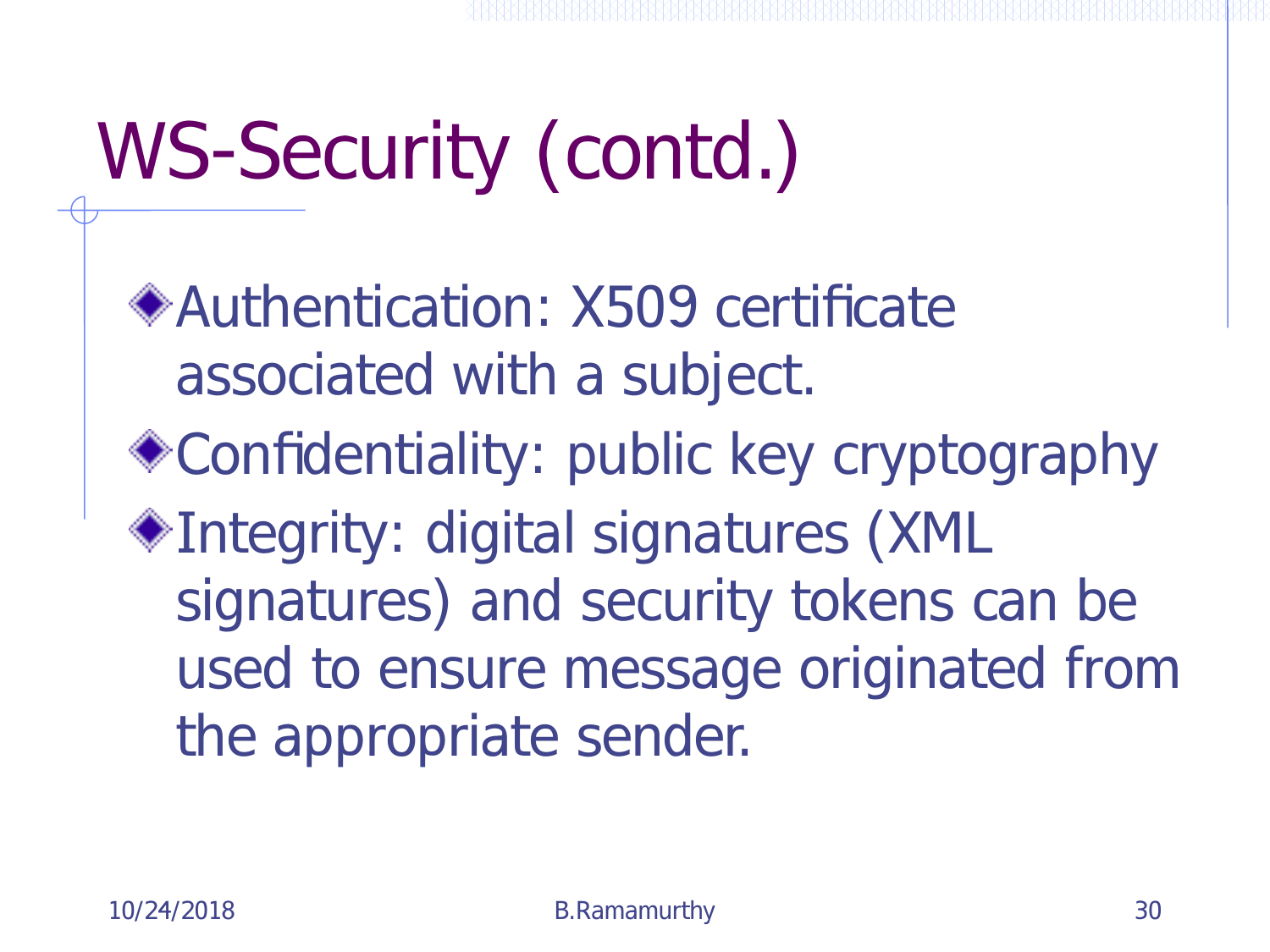

# WS-Security (contd.)
Authentication: X509 certificate associated with a subject.
Confidentiality: public key cryptography
Integrity: digital signatures (XML signatures) and security tokens can be used to ensure message originated from the appropriate sender.
10/24/2018
B.Ramamurthy
30